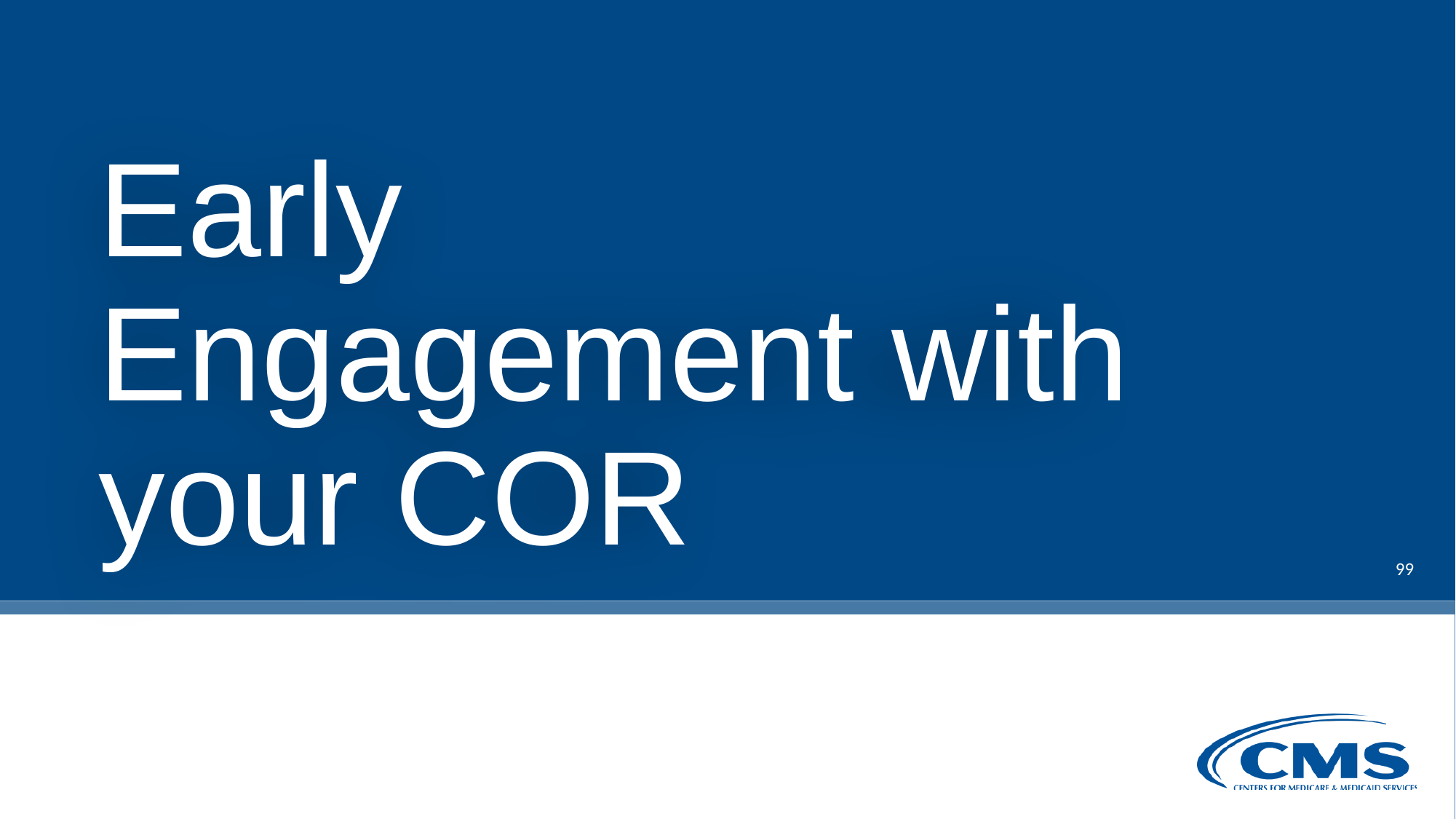

# Early Engagement with your COR
99